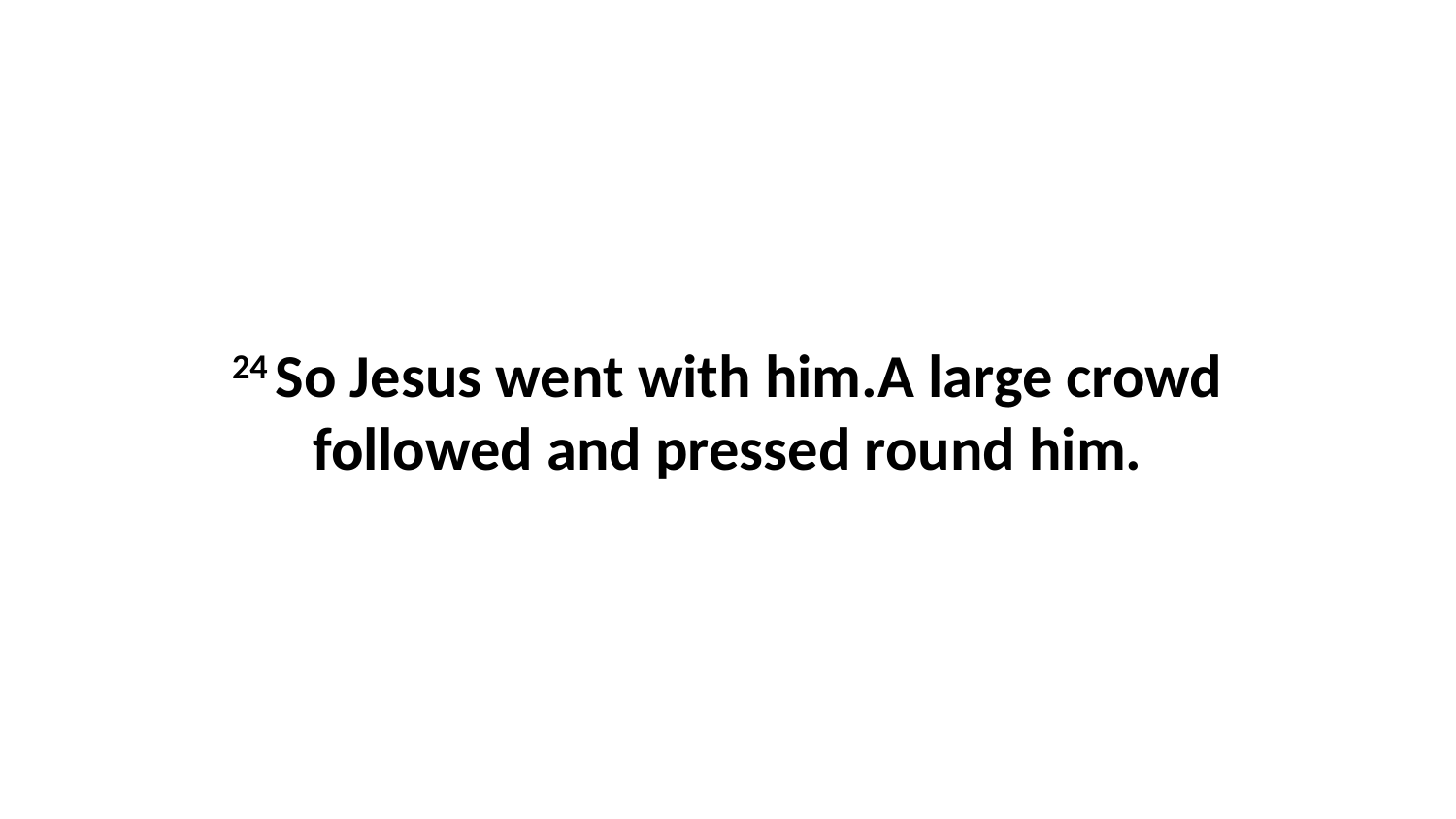

24 So Jesus went with him.A large crowd followed and pressed round him.